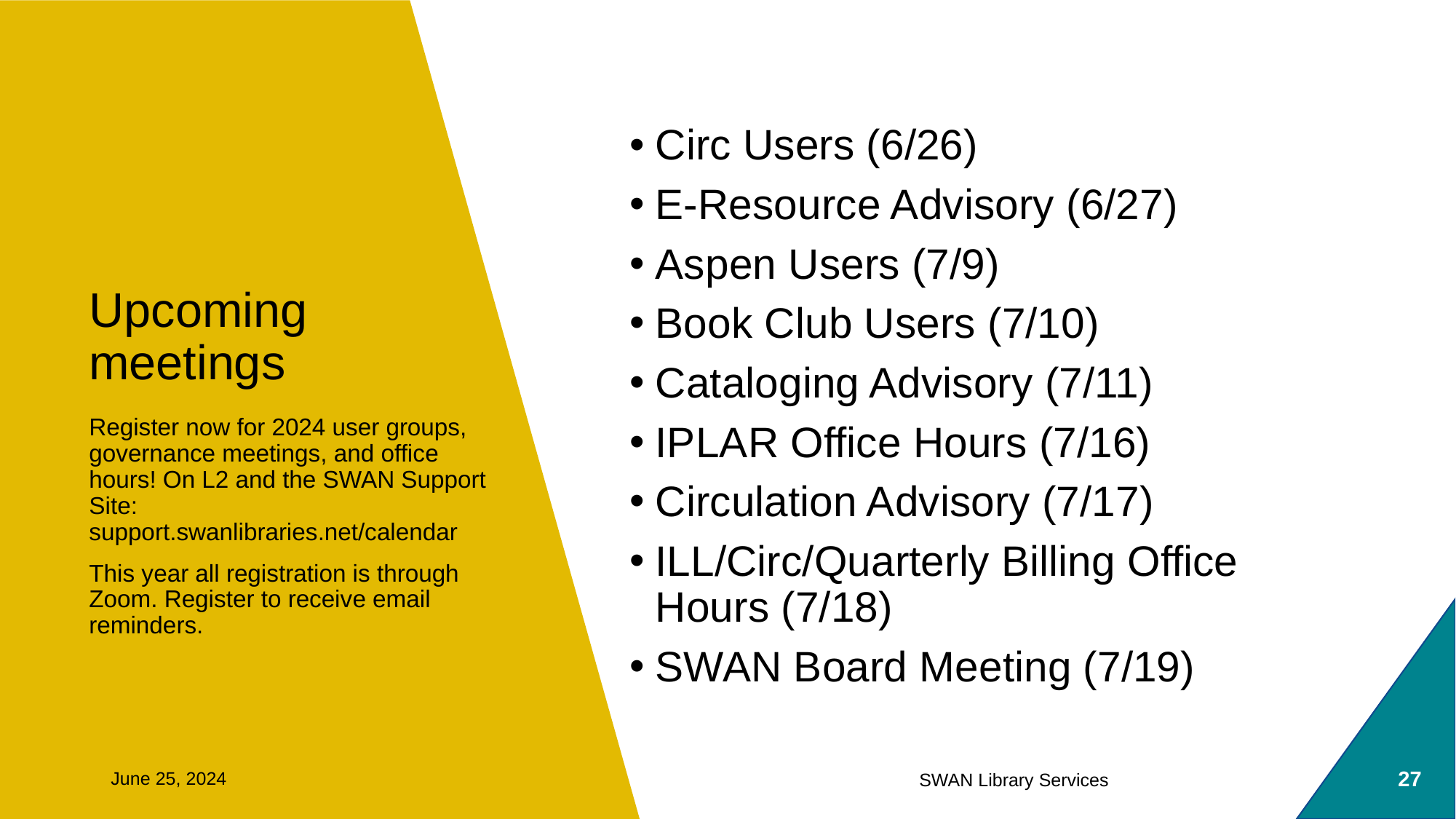

Circ Users (6/26)
E-Resource Advisory (6/27)
Aspen Users (7/9)
Book Club Users (7/10)
Cataloging Advisory (7/11)
IPLAR Office Hours (7/16)
Circulation Advisory (7/17)
ILL/Circ/Quarterly Billing Office Hours (7/18)
SWAN Board Meeting (7/19)

# Upcoming meetings
Register now for 2024 user groups, governance meetings, and office hours! On L2 and the SWAN Support Site: 
support.swanlibraries.net/calendar
This year all registration is through Zoom. Register to receive email reminders.

June 25, 2024
27
SWAN Library Services